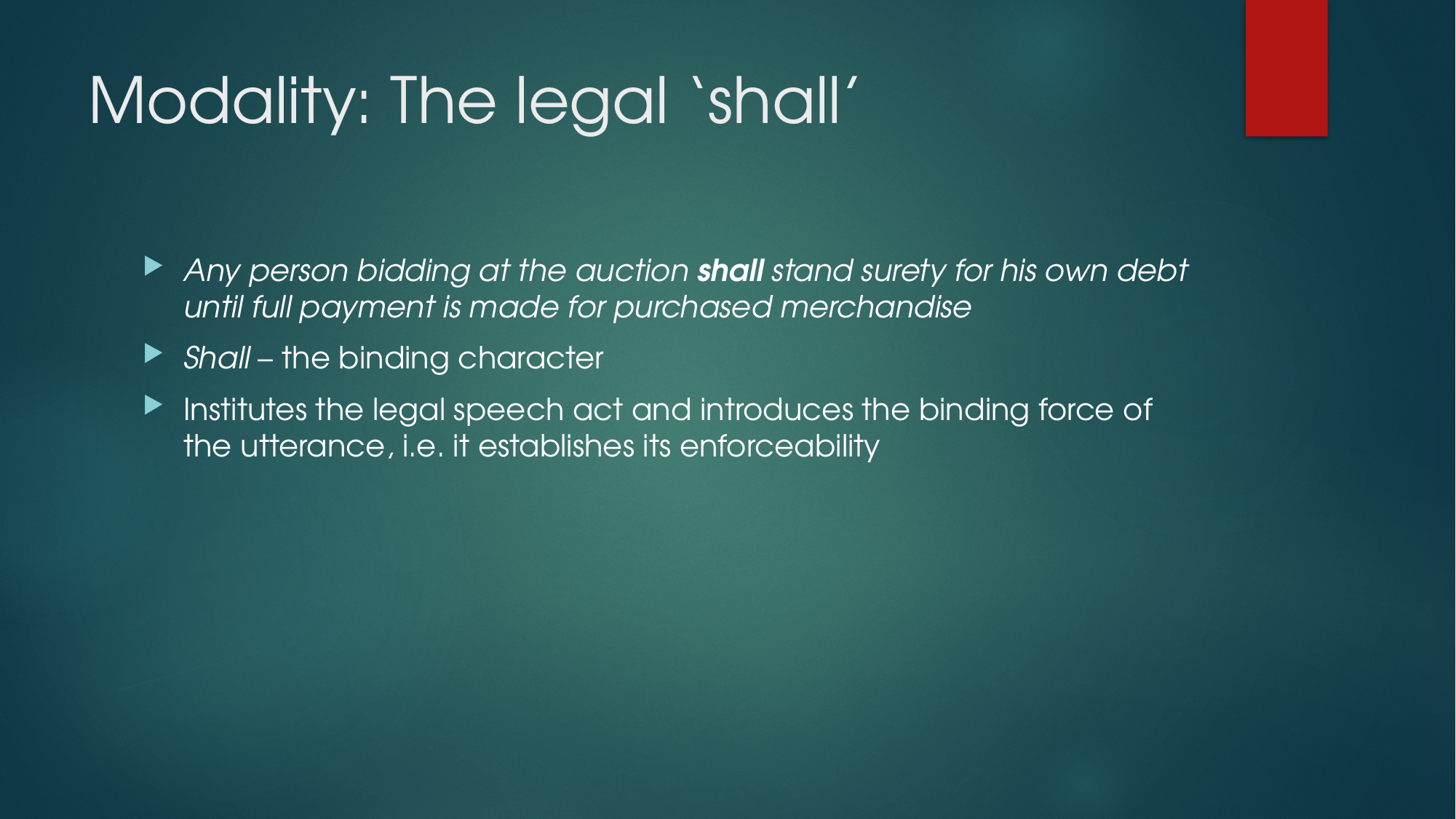

# Modality: The legal ‘shall’
Any person bidding at the auction shall stand surety for his own debt until full payment is made for purchased merchandise
Shall – the binding character
Institutes the legal speech act and introduces the binding force of the utterance, i.e. it establishes its enforceability